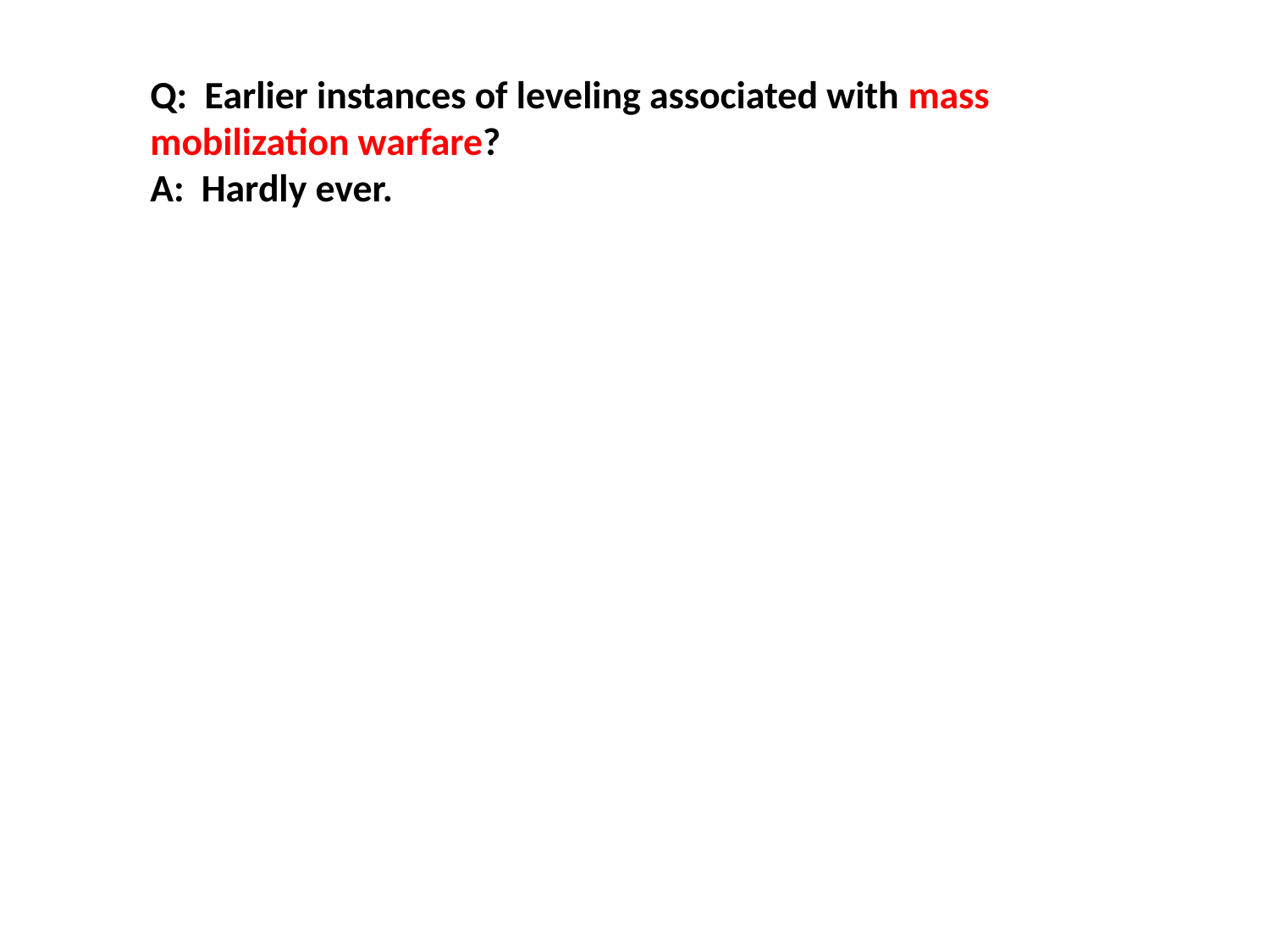

Q:  Earlier instances of leveling associated with mass mobilization warfare?
A:  Hardly ever.